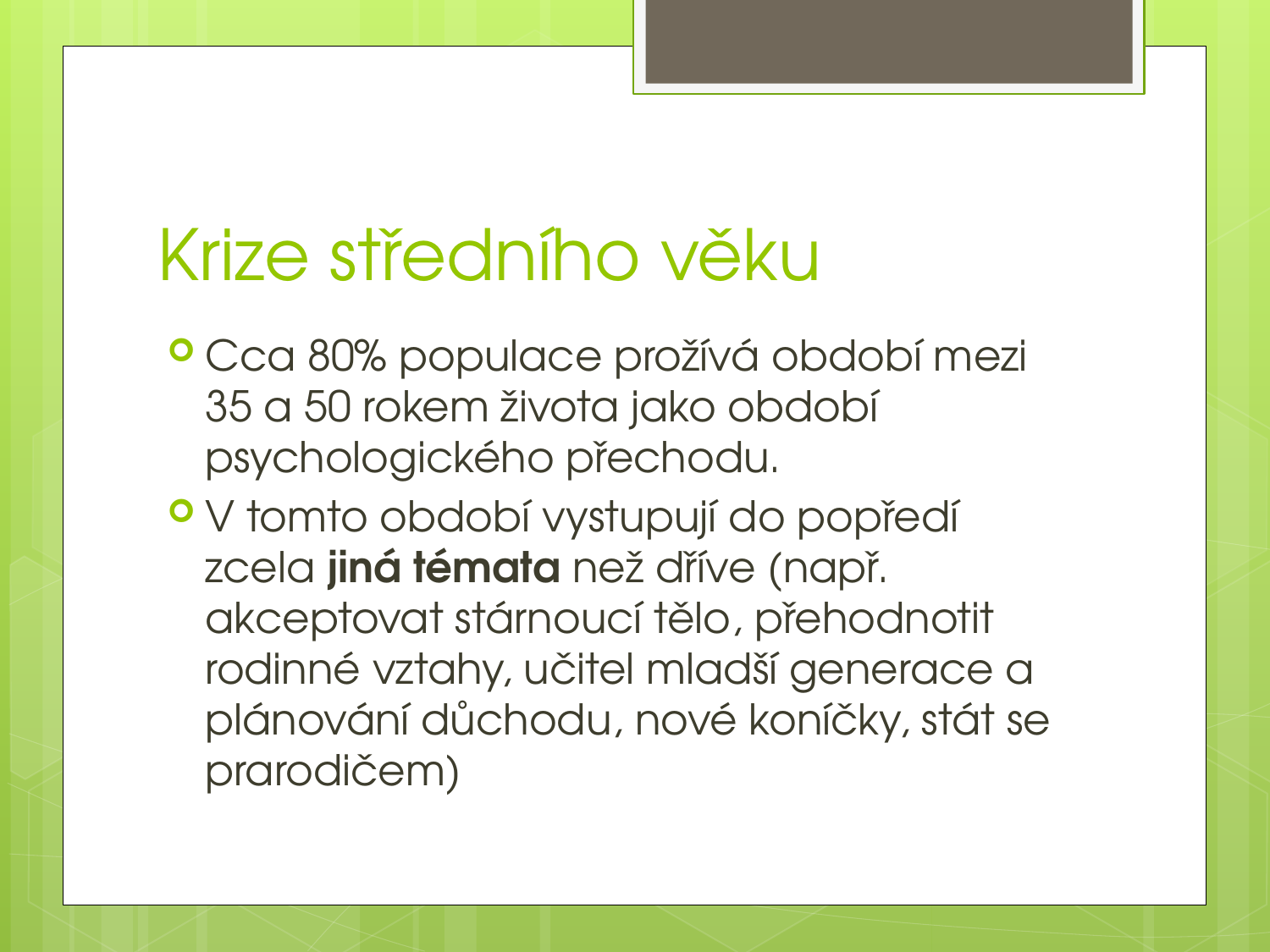

# Krize středního věku
Cca 80% populace prožívá období mezi 35 a 50 rokem života jako období psychologického přechodu.
V tomto období vystupují do popředí zcela jiná témata než dříve (např. akceptovat stárnoucí tělo, přehodnotit rodinné vztahy, učitel mladší generace a plánování důchodu, nové koníčky, stát se prarodičem)